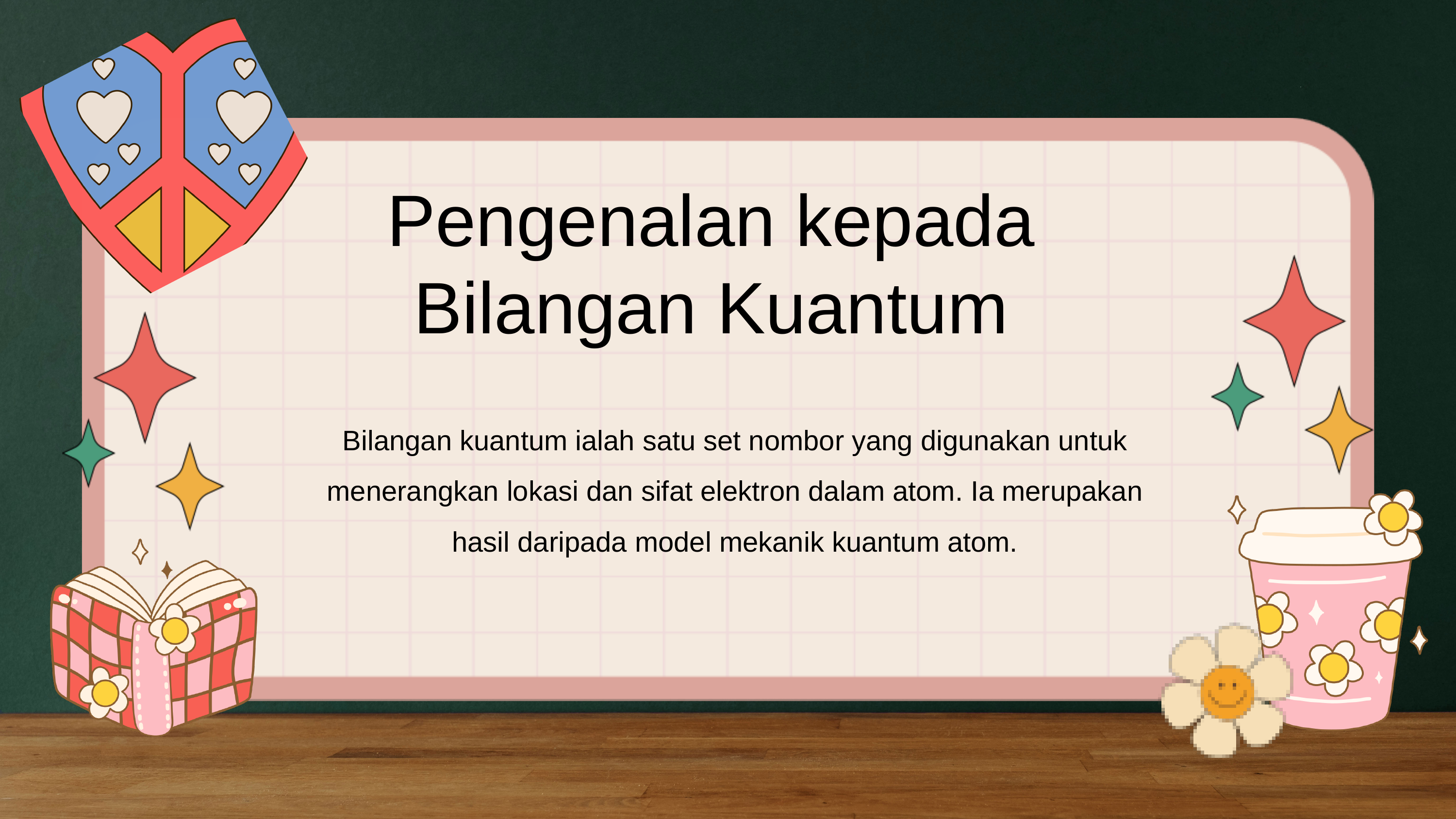

Pengenalan kepada Bilangan Kuantum

Bilangan kuantum ialah satu set nombor yang digunakan untuk menerangkan lokasi dan sifat elektron dalam atom. Ia merupakan hasil daripada model mekanik kuantum atom.